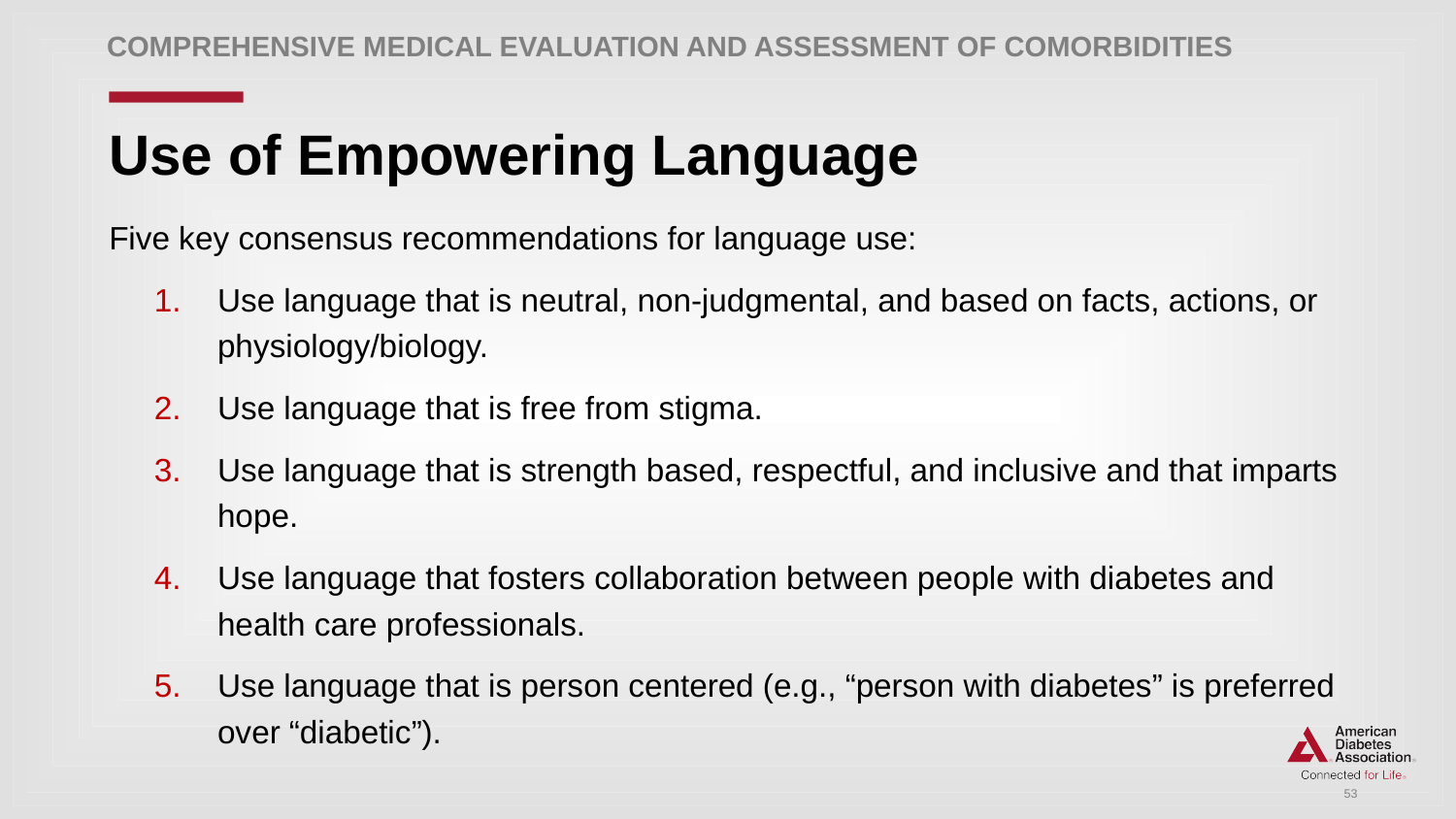

Comprehensive Medical Evaluation and Assessment of Comorbidities
# Use of Empowering Language
Five key consensus recommendations for language use:
Use language that is neutral, non-judgmental, and based on facts, actions, or physiology/biology.
Use language that is free from stigma.
Use language that is strength based, respectful, and inclusive and that imparts hope.
Use language that fosters collaboration between people with diabetes and health care professionals.
Use language that is person centered (e.g., “person with diabetes” is preferred over “diabetic”).